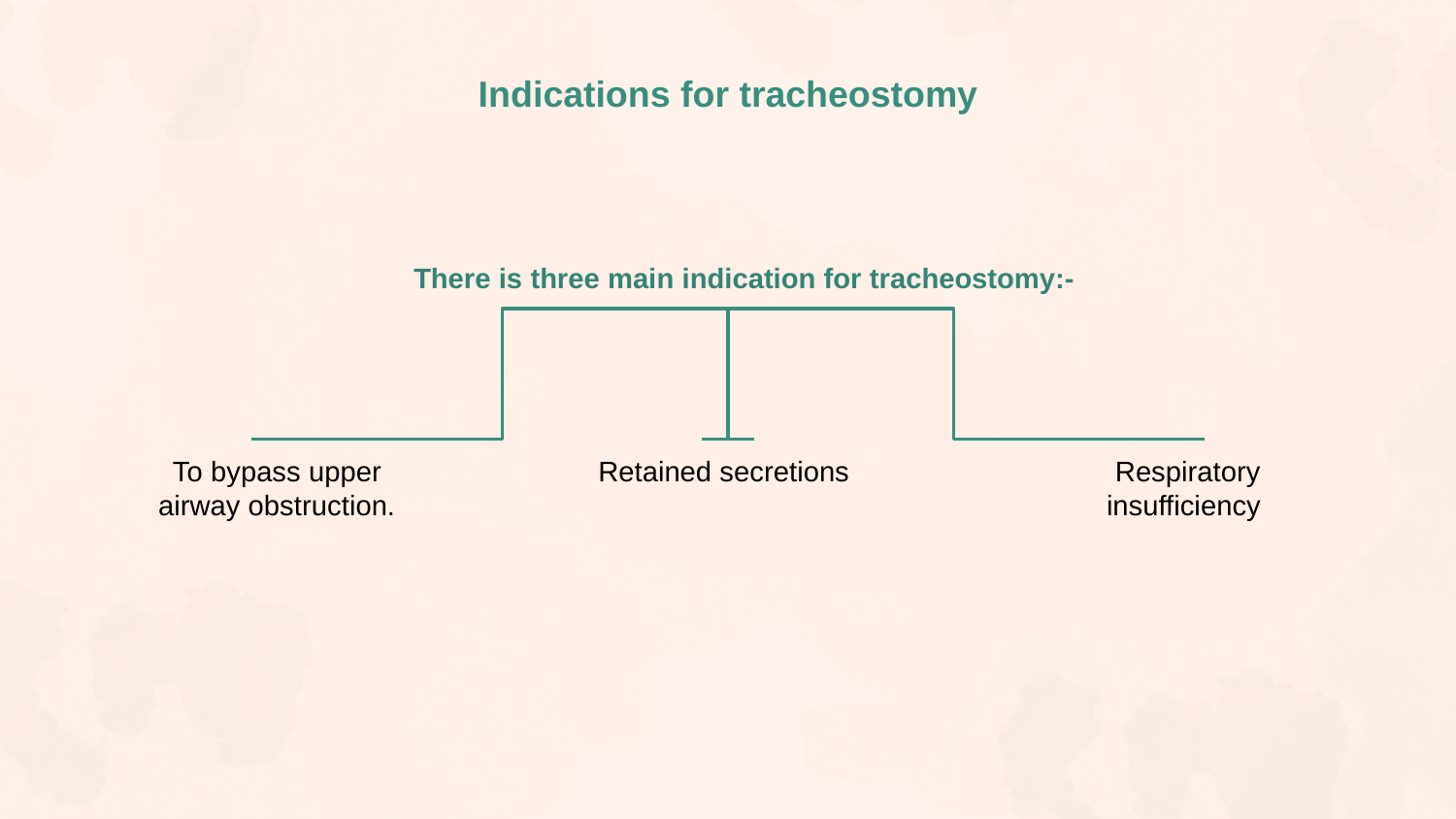

# Indications for tracheostomy
There is three main indication for tracheostomy:-
To bypass upper airway obstruction.
Retained secretions
Respiratory insufficiency